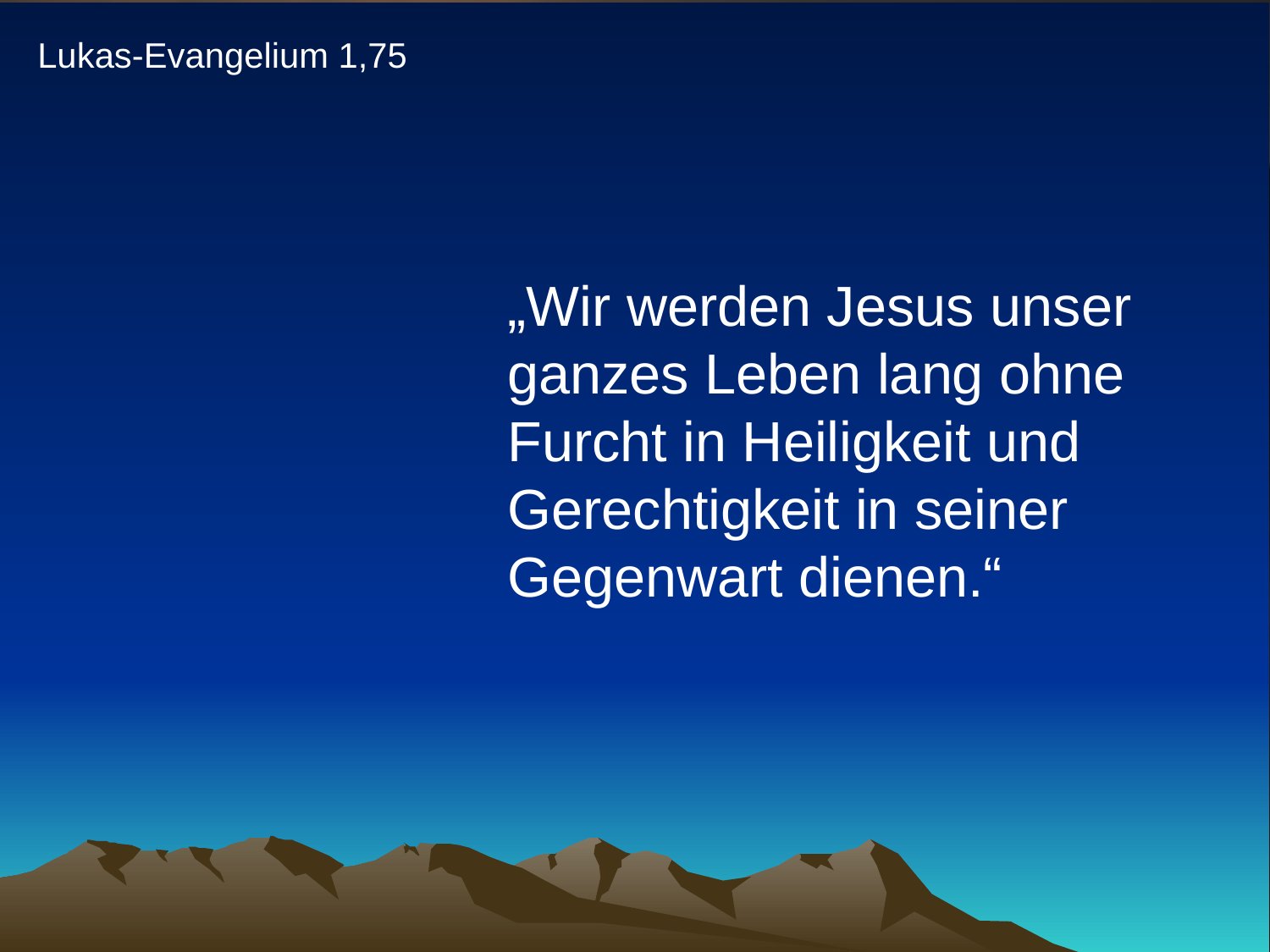

Lukas-Evangelium 1,75
# „Wir werden Jesus unser ganzes Leben lang ohne Furcht in Heiligkeit und Gerechtigkeit in seiner Gegenwart dienen.“